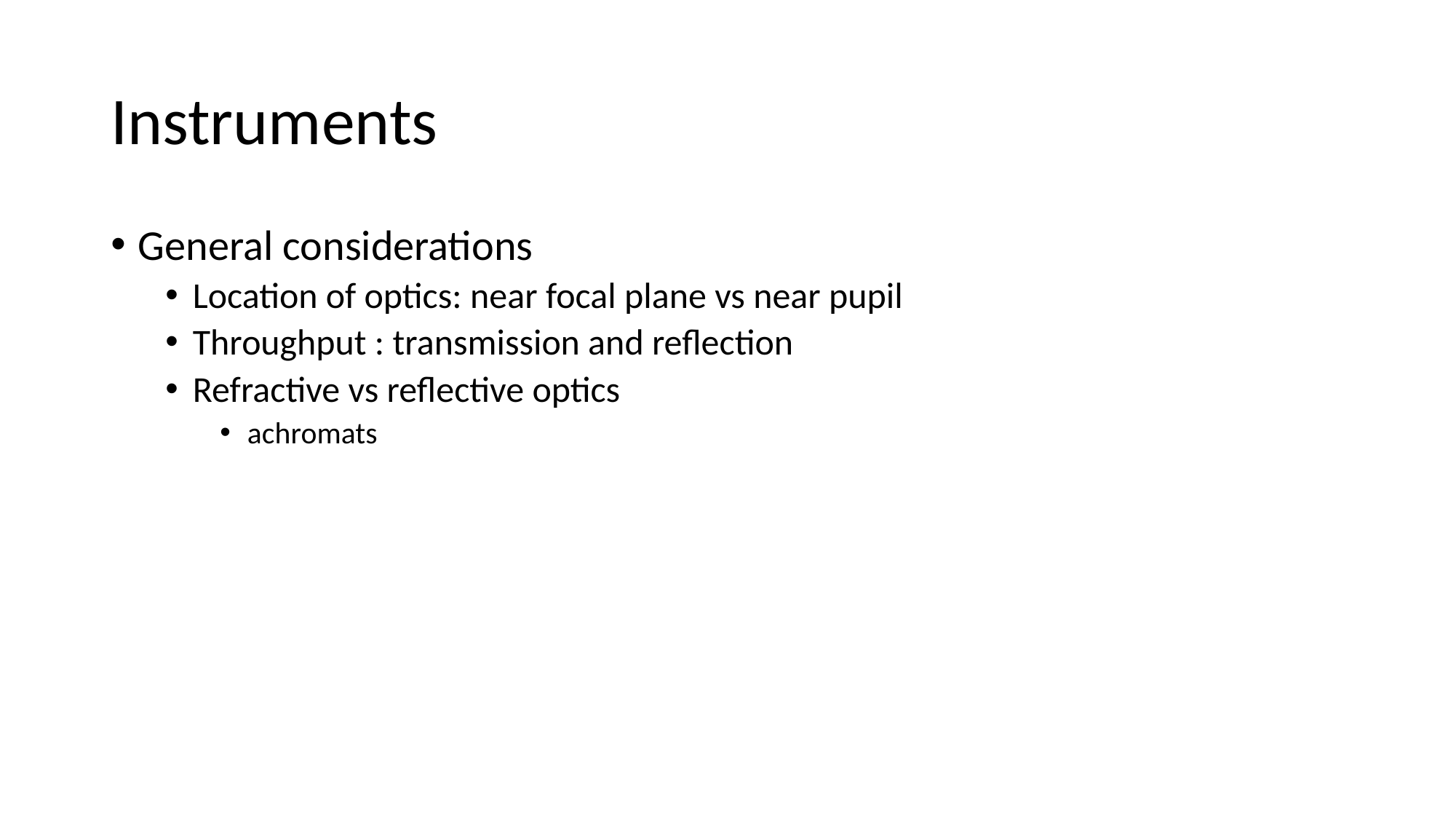

# Instruments
General considerations
Location of optics: near focal plane vs near pupil
Throughput : transmission and reflection
Refractive vs reflective optics
achromats